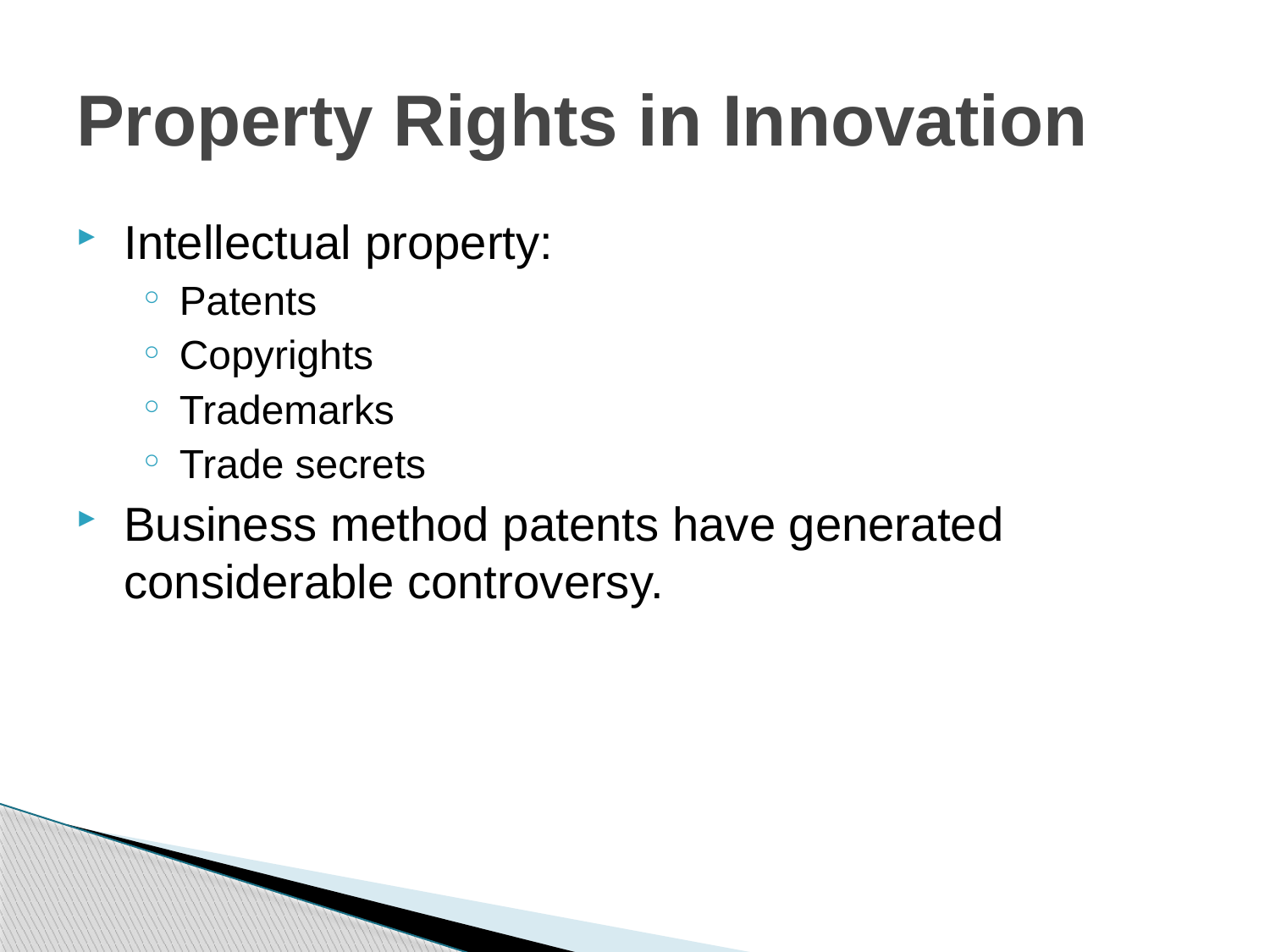

Property Rights in Innovation
Intellectual property:
Patents
Copyrights
Trademarks
Trade secrets
Business method patents have generated considerable controversy.